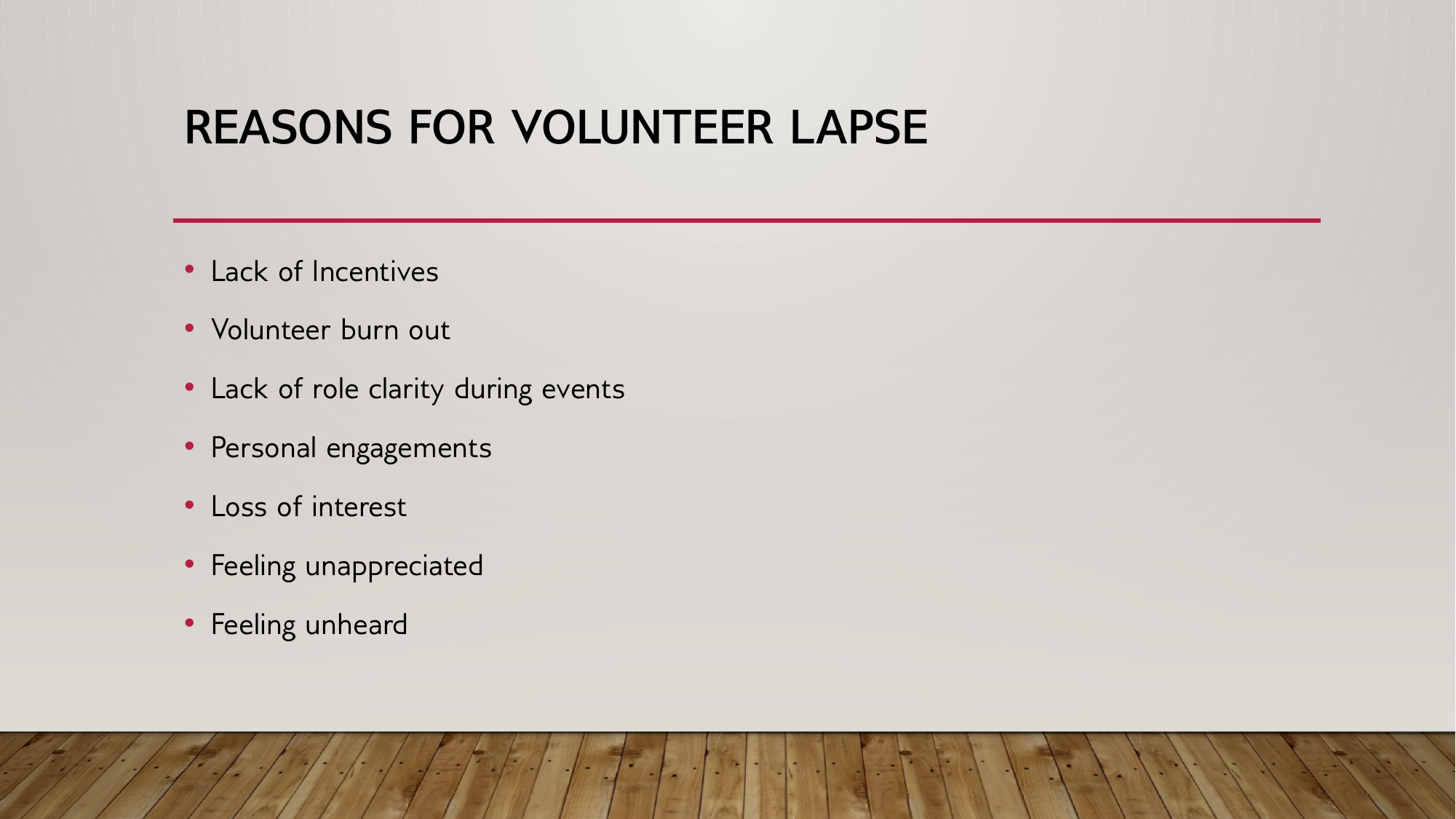

# REASONS FOR volunteer lapse
Lack of Incentives
Volunteer burn out
Lack of role clarity during events
Personal engagements
Loss of interest
Feeling unappreciated
Feeling unheard